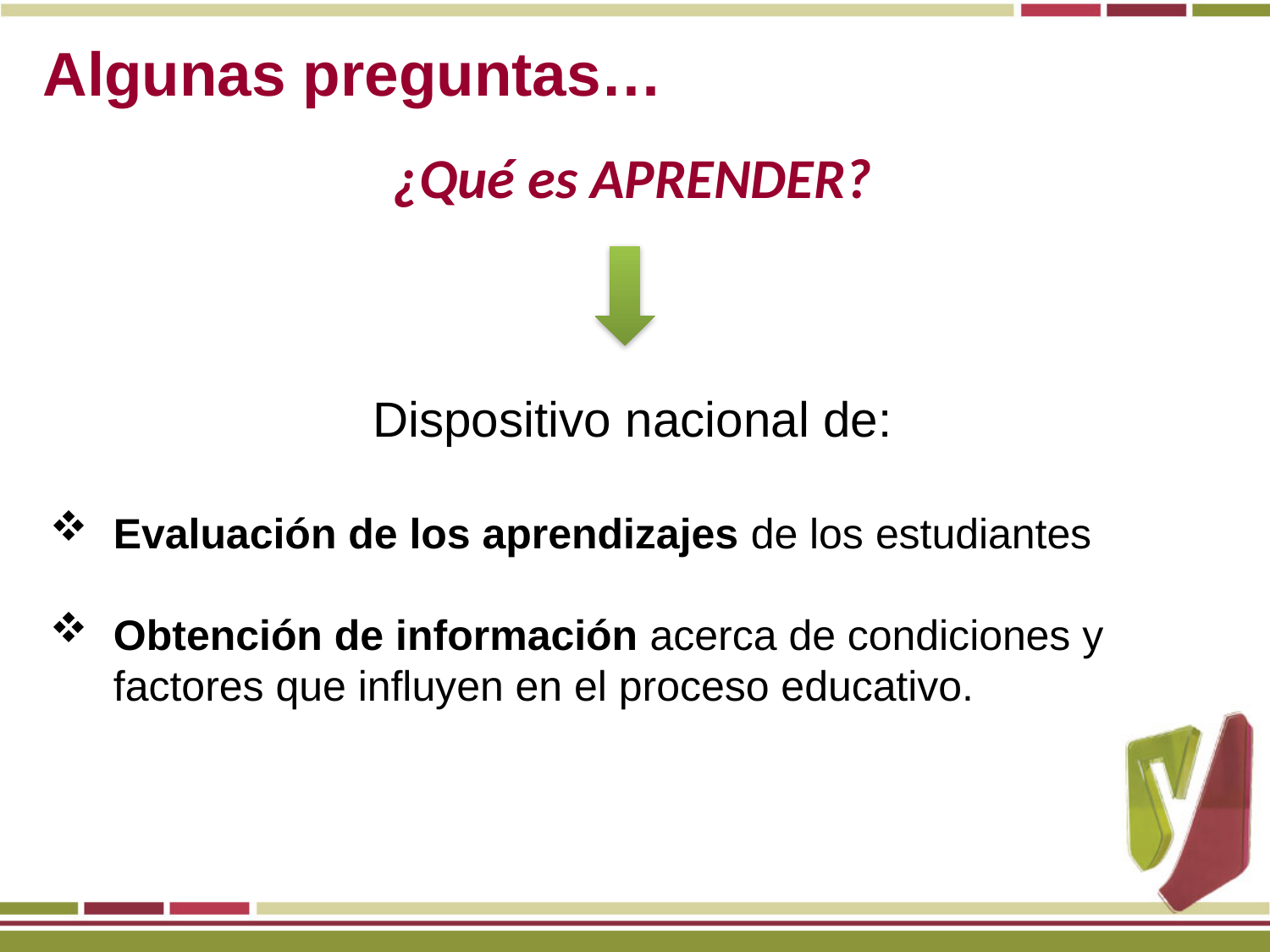

Algunas preguntas…
¿Qué es APRENDER?

Dispositivo nacional de:

Evaluación de los aprendizajes de los estudiantes

Obtención de información acerca de condiciones y factores que influyen en el proceso educativo.